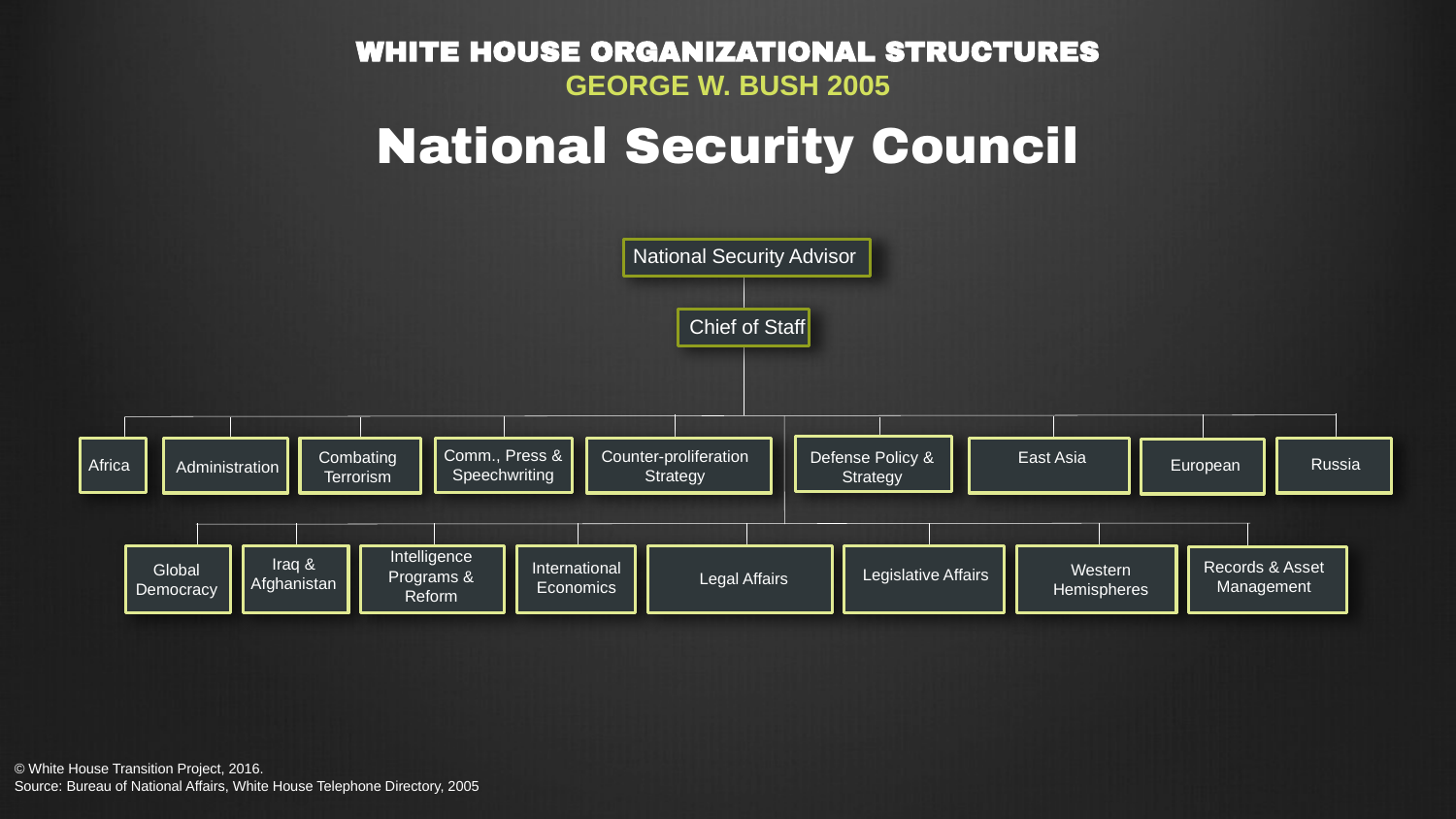

# WHITE HOUSE ORGANIZATIONAL STRUCTURES GEORGE W. BUSH 2005 National Security Council
National Security Advisor

Chief of Staff

Comm., Press &
Speechwriting

Counter-proliferation
Strategy
Combating
Terrorism
East Asia
Defense Policy &
Strategy
Russia
European
Africa
Administration
Intelligence
Programs &
Reform

Iraq &
Afghanistan

Records & Asset
Management
International
Economics
Western
Hemispheres
Global
Democracy
Legislative Affairs
Legal Affairs
© White House Transition Project, 2016.
Source: Bureau of National Affairs, White House Telephone Directory, 2005